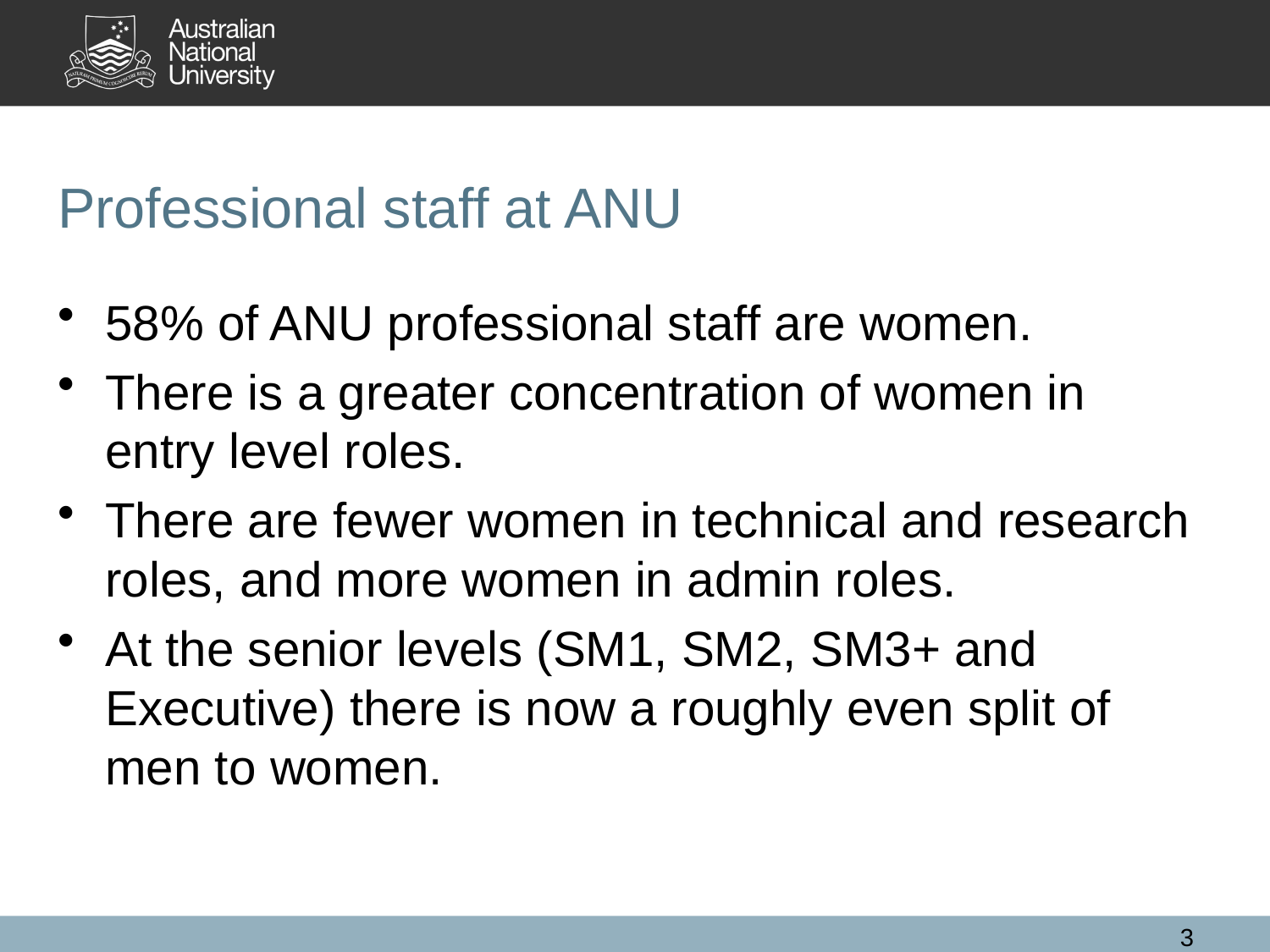

Professional staff at ANU
58% of ANU professional staff are women.
There is a greater concentration of women in entry level roles.
There are fewer women in technical and research roles, and more women in admin roles.
At the senior levels (SM1, SM2, SM3+ and Executive) there is now a roughly even split of men to women.
3